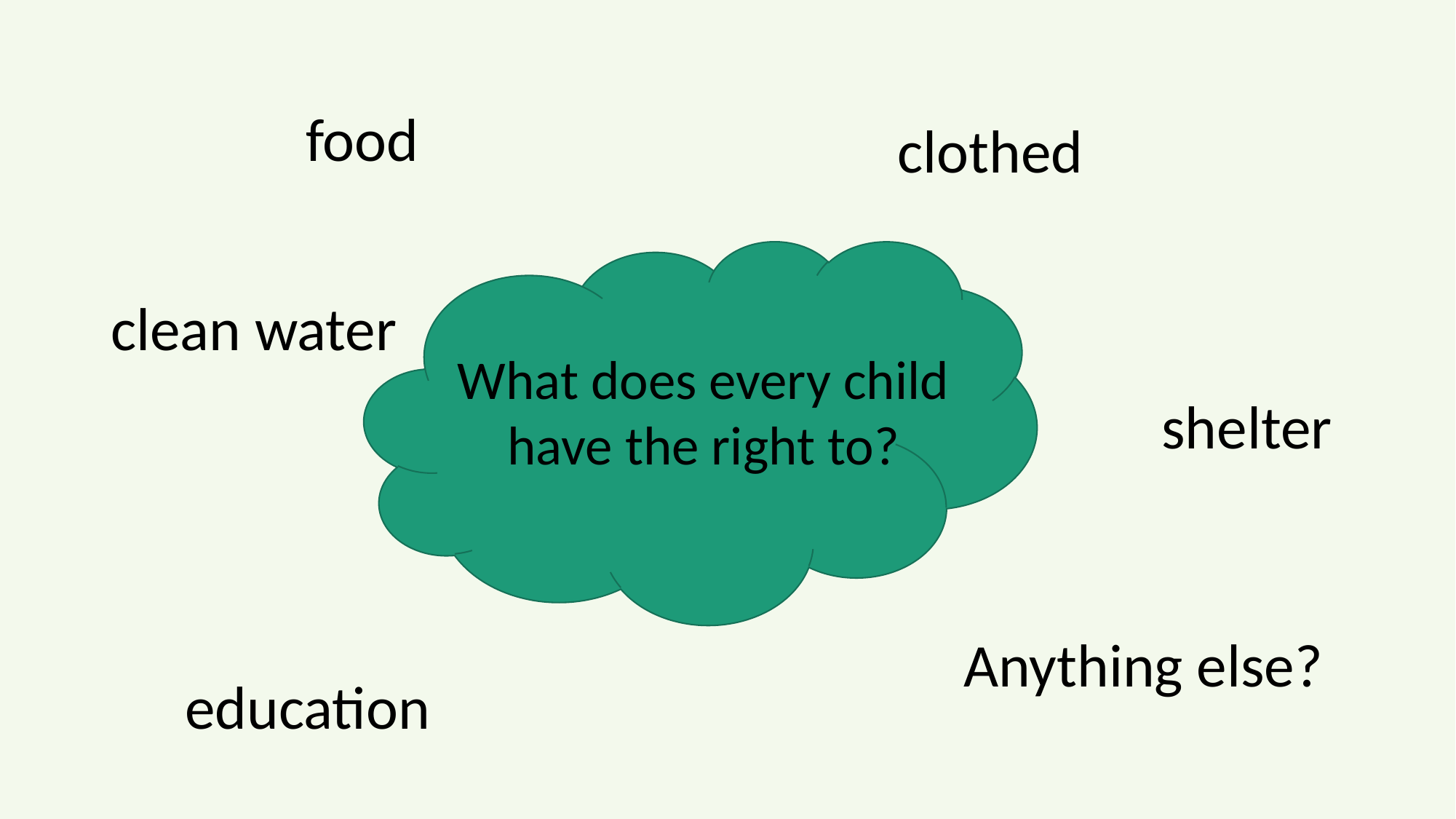

food
clothed

clean water
What does every child have the right to?
shelter
Anything else?
education